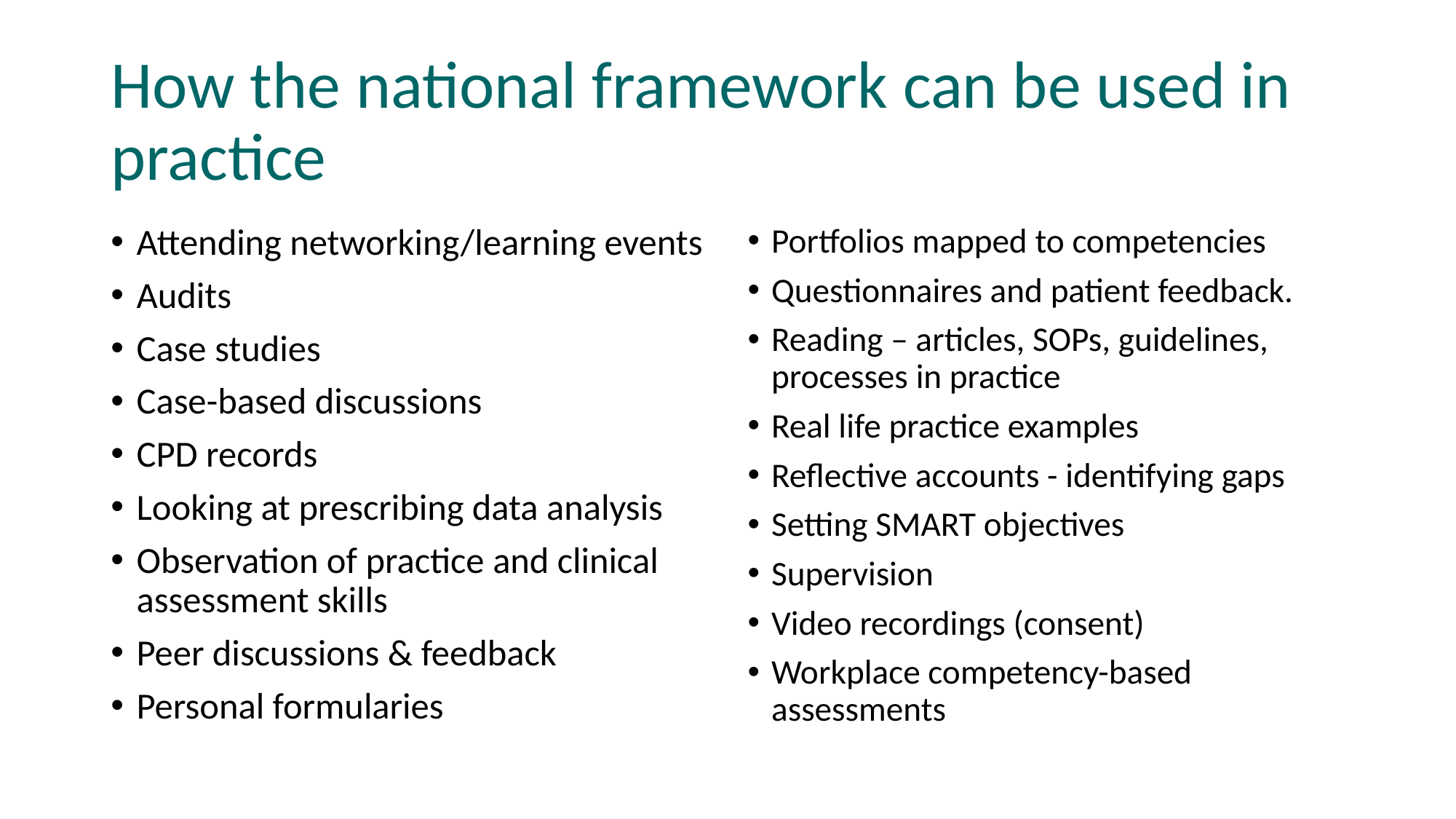

# How the national framework can be used in practice
Attending networking/learning events
Audits
Case studies
Case-based discussions
CPD records
Looking at prescribing data analysis
Observation of practice and clinical assessment skills
Peer discussions & feedback
Personal formularies

Portfolios mapped to competencies
Questionnaires and patient feedback.
Reading – articles, SOPs, guidelines, processes in practice
Real life practice examples
Reflective accounts - identifying gaps
Setting SMART objectives
Supervision
Video recordings (consent)
Workplace competency-based assessments